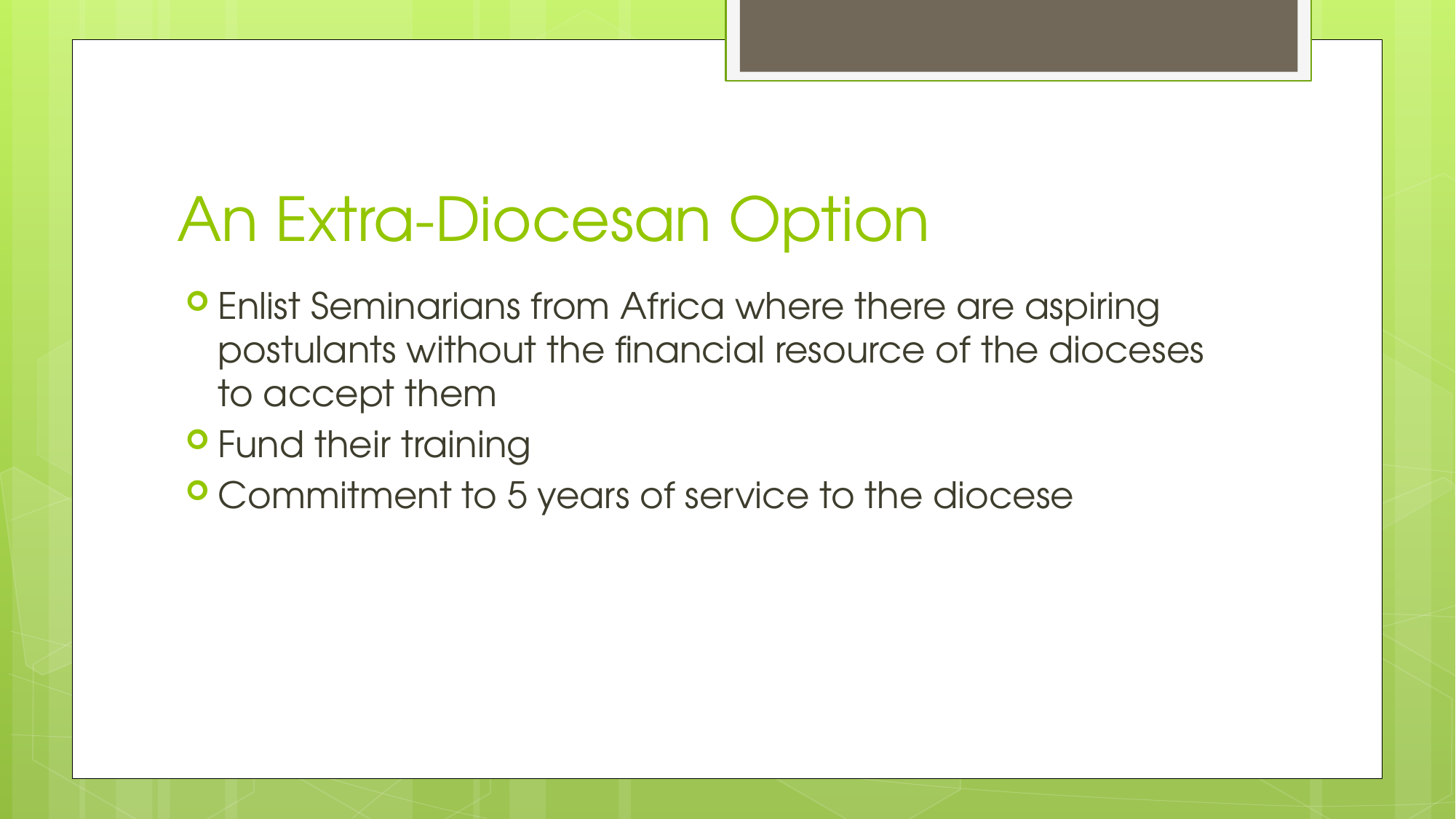

# An Extra-Diocesan Option
Enlist Seminarians from Africa where there are aspiring postulants without the financial resource of the dioceses to accept them
Fund their training
Commitment to 5 years of service to the diocese